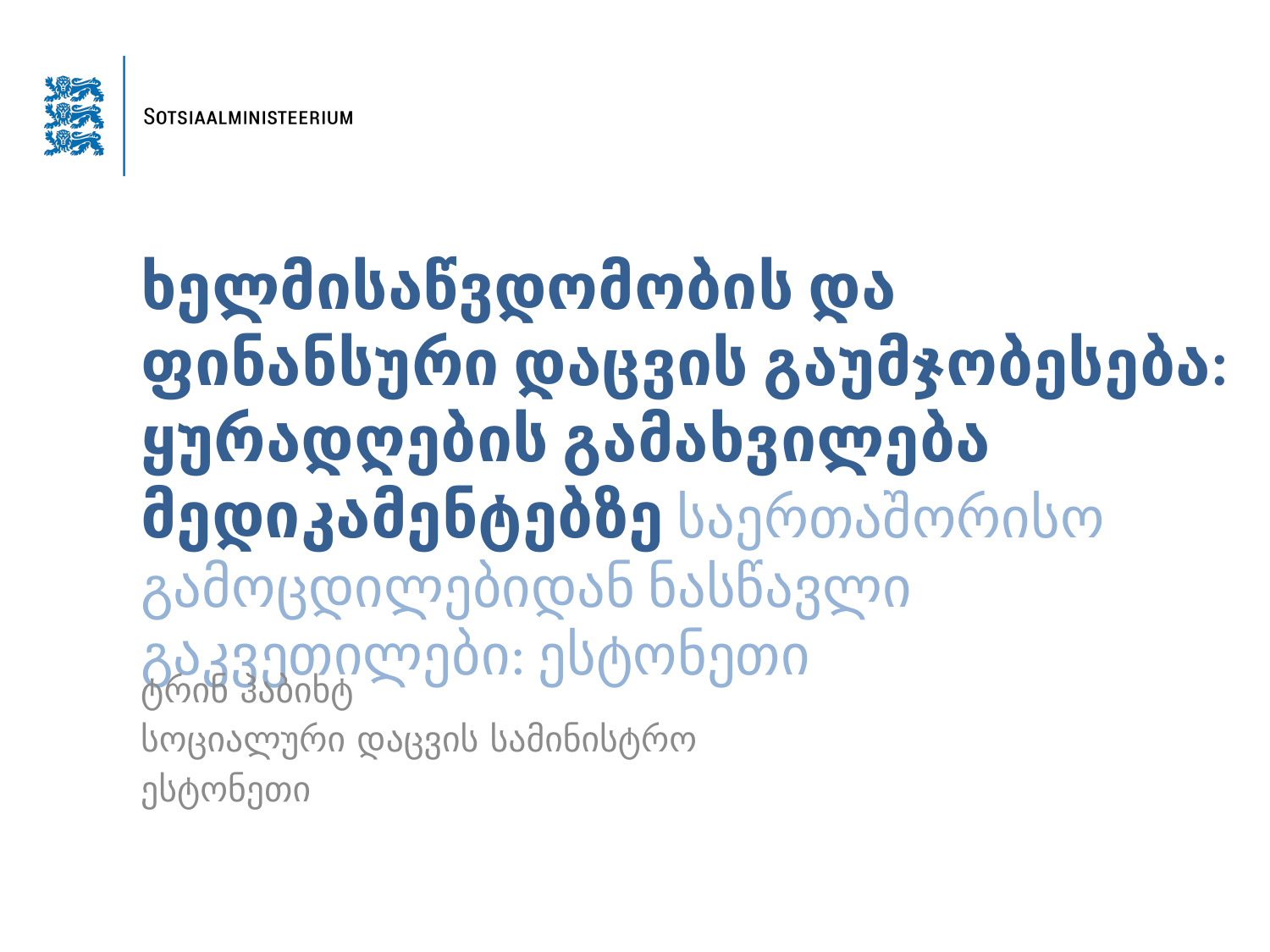

# ხელმისაწვდომობის და ფინანსური დაცვის გაუმჯობესება: ყურადღების გამახვილება მედიკამენტებზე საერთაშორისო გამოცდილებიდან ნასწავლი გაკვეთილები: ესტონეთი
ტრინ ჰაბიხტ
სოციალური დაცვის სამინისტრო
ესტონეთი